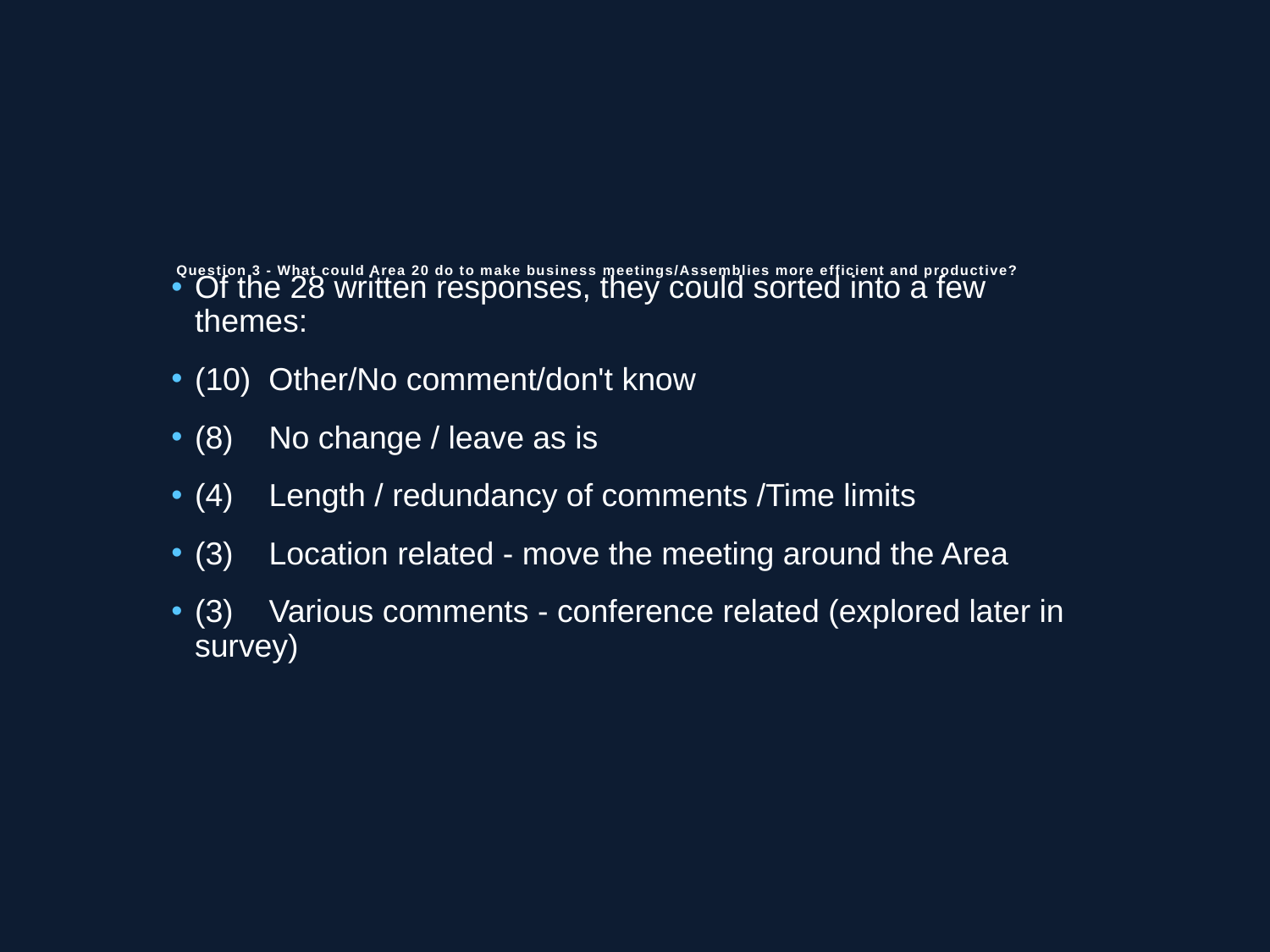

# Question 3 - What could Area 20 do to make business meetings/Assemblies more efficient and productive?
Of the 28 written responses, they could sorted into a few themes:
(10)  Other/No comment/don't know
(8)    No change / leave as is
(4)    Length / redundancy of comments /Time limits
(3)    Location related - move the meeting around the Area
(3)    Various comments - conference related (explored later in survey)